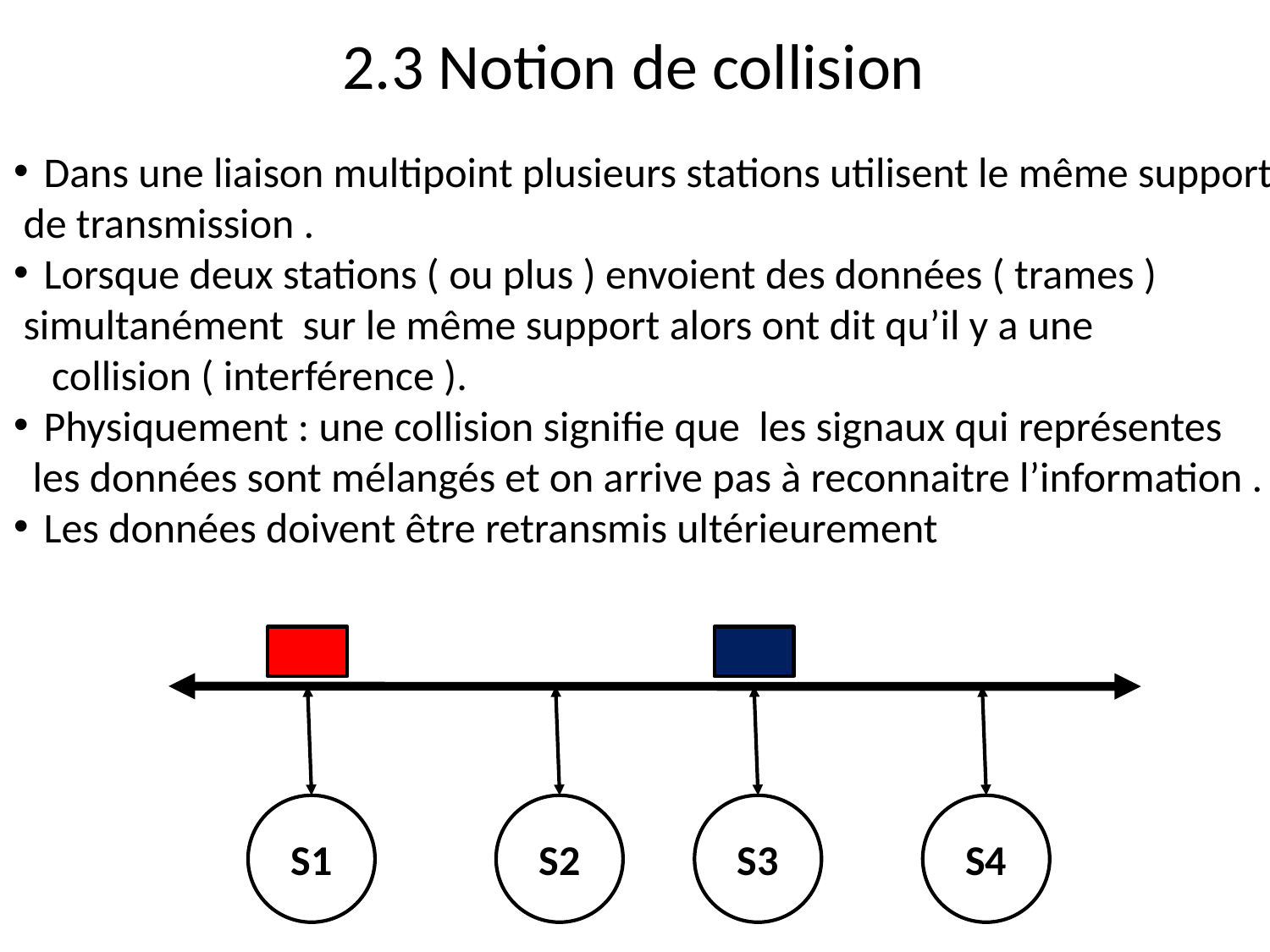

# 2.3 Notion de collision
Dans une liaison multipoint plusieurs stations utilisent le même support
 de transmission .
Lorsque deux stations ( ou plus ) envoient des données ( trames )
 simultanément  sur le même support alors ont dit qu’il y a une
    collision ( interférence ).
Physiquement : une collision signifie que  les signaux qui représentes
  les données sont mélangés et on arrive pas à reconnaitre l’information .
Les données doivent être retransmis ultérieurement

S1
S2
S3
S4